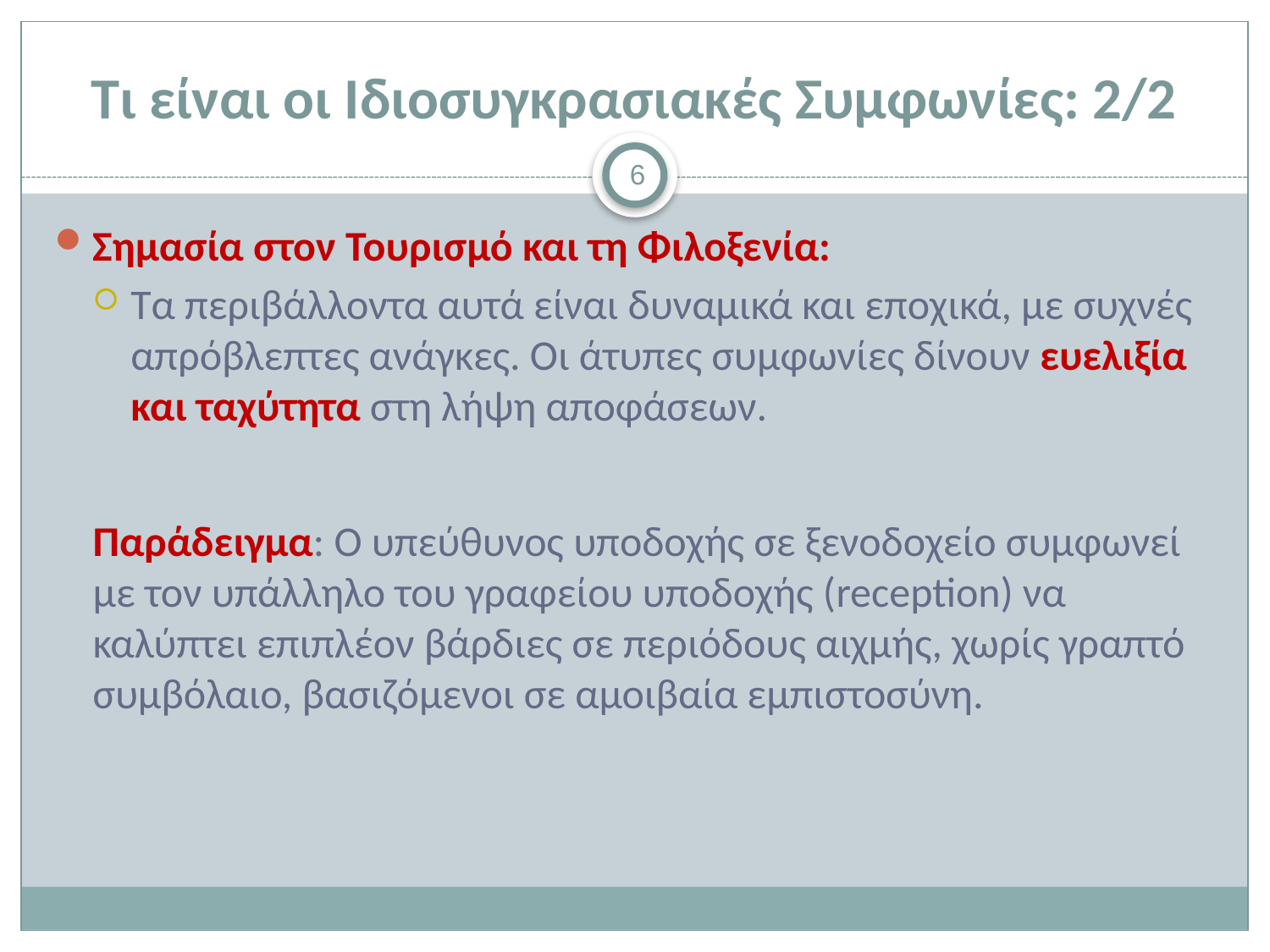

# Τι είναι οι Ιδιοσυγκρασιακές Συμφωνίες: 2/2
6
Σημασία στον Τουρισμό και τη Φιλοξενία:
Τα περιβάλλοντα αυτά είναι δυναμικά και εποχικά, με συχνές απρόβλεπτες ανάγκες. Οι άτυπες συμφωνίες δίνουν ευελιξία και ταχύτητα στη λήψη αποφάσεων.

Παράδειγμα: Ο υπεύθυνος υποδοχής σε ξενοδοχείο συμφωνεί με τον υπάλληλο του γραφείου υποδοχής (reception) να καλύπτει επιπλέον βάρδιες σε περιόδους αιχμής, χωρίς γραπτό συμβόλαιο, βασιζόμενοι σε αμοιβαία εμπιστοσύνη.